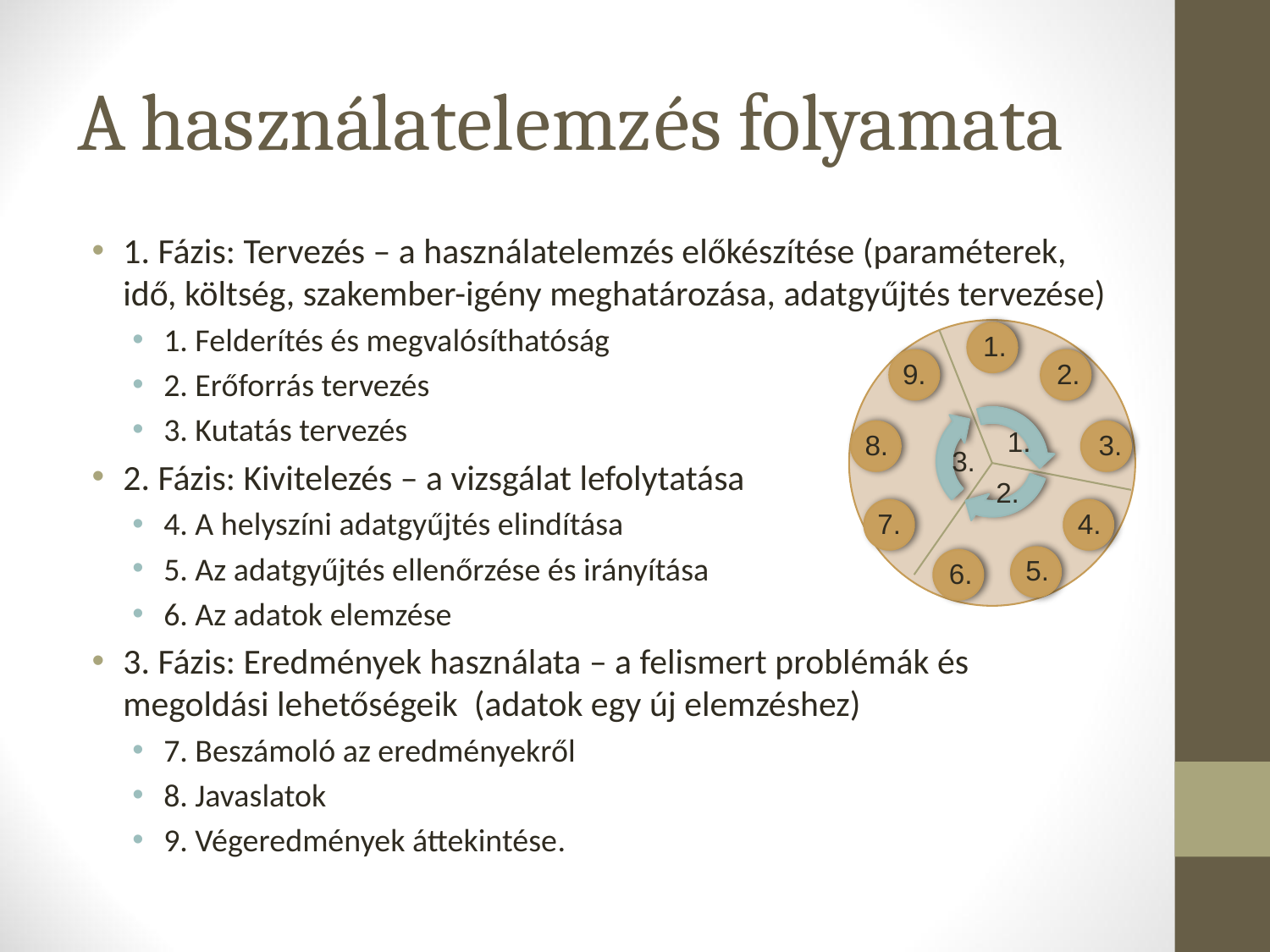

# A használatelemzés folyamata
1. Fázis: Tervezés – a használatelemzés előkészítése (paraméterek, idő, költség, szakember-igény meghatározása, adatgyűjtés tervezése)
1. Felderítés és megvalósíthatóság
2. Erőforrás tervezés
3. Kutatás tervezés
2. Fázis: Kivitelezés – a vizsgálat lefolytatása
4. A helyszíni adatgyűjtés elindítása
5. Az adatgyűjtés ellenőrzése és irányítása
6. Az adatok elemzése
3. Fázis: Eredmények használata – a felismert problémák és megoldási lehetőségeik  (adatok egy új elemzéshez)
7. Beszámoló az eredményekről
8. Javaslatok
9. Végeredmények áttekintése.

1.

2.
9.

1.

8.

3.
3.
2.

7.

4.
5.

6.